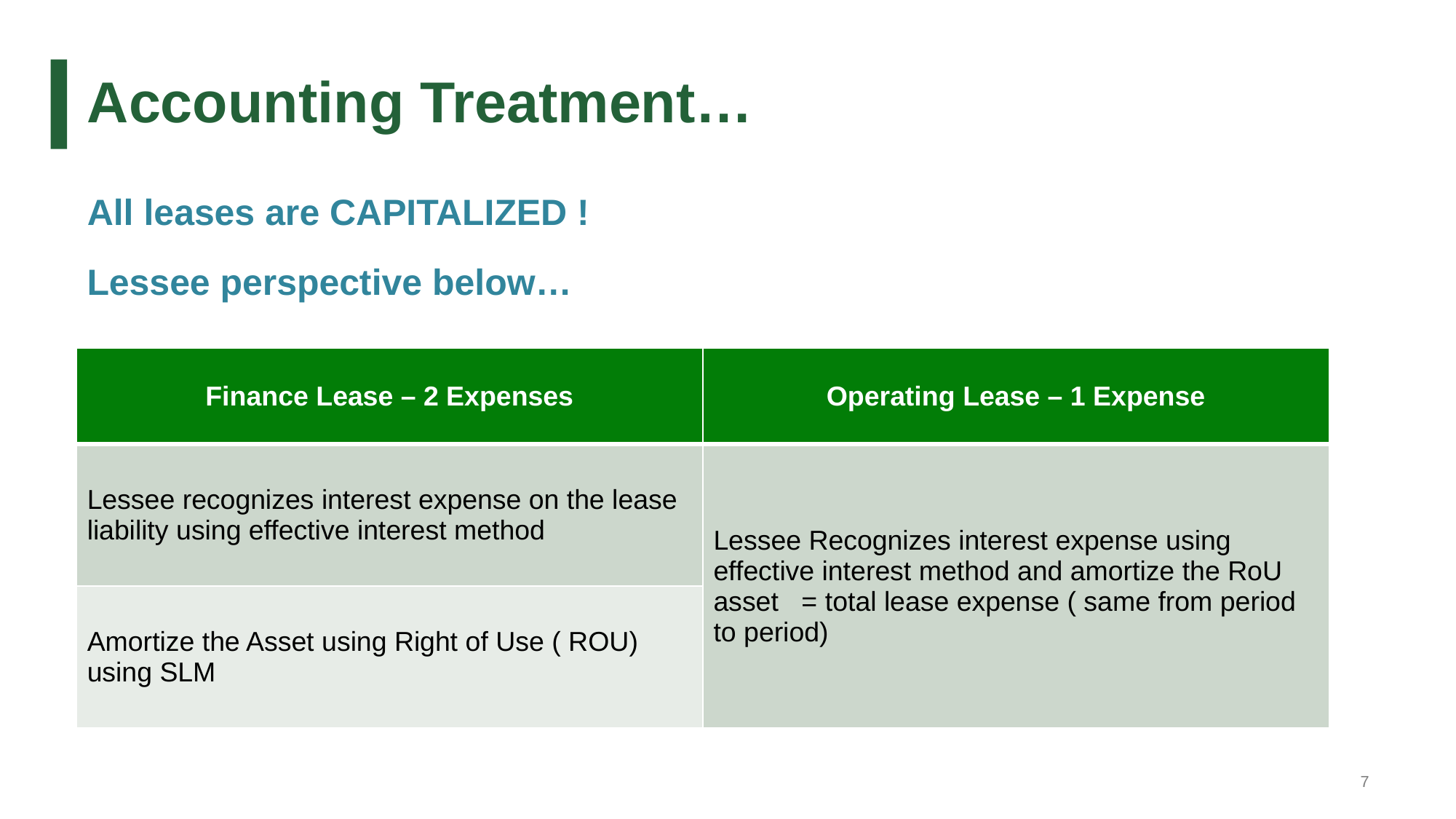

# Accounting Treatment…
All leases are CAPITALIZED !
Lessee perspective below…
| Finance Lease – 2 Expenses | Operating Lease – 1 Expense |
| --- | --- |
| Lessee recognizes interest expense on the lease liability using effective interest method | Lessee Recognizes interest expense using effective interest method and amortize the RoU asset = total lease expense ( same from period to period) |
| Amortize the Asset using Right of Use ( ROU) using SLM |  |
7